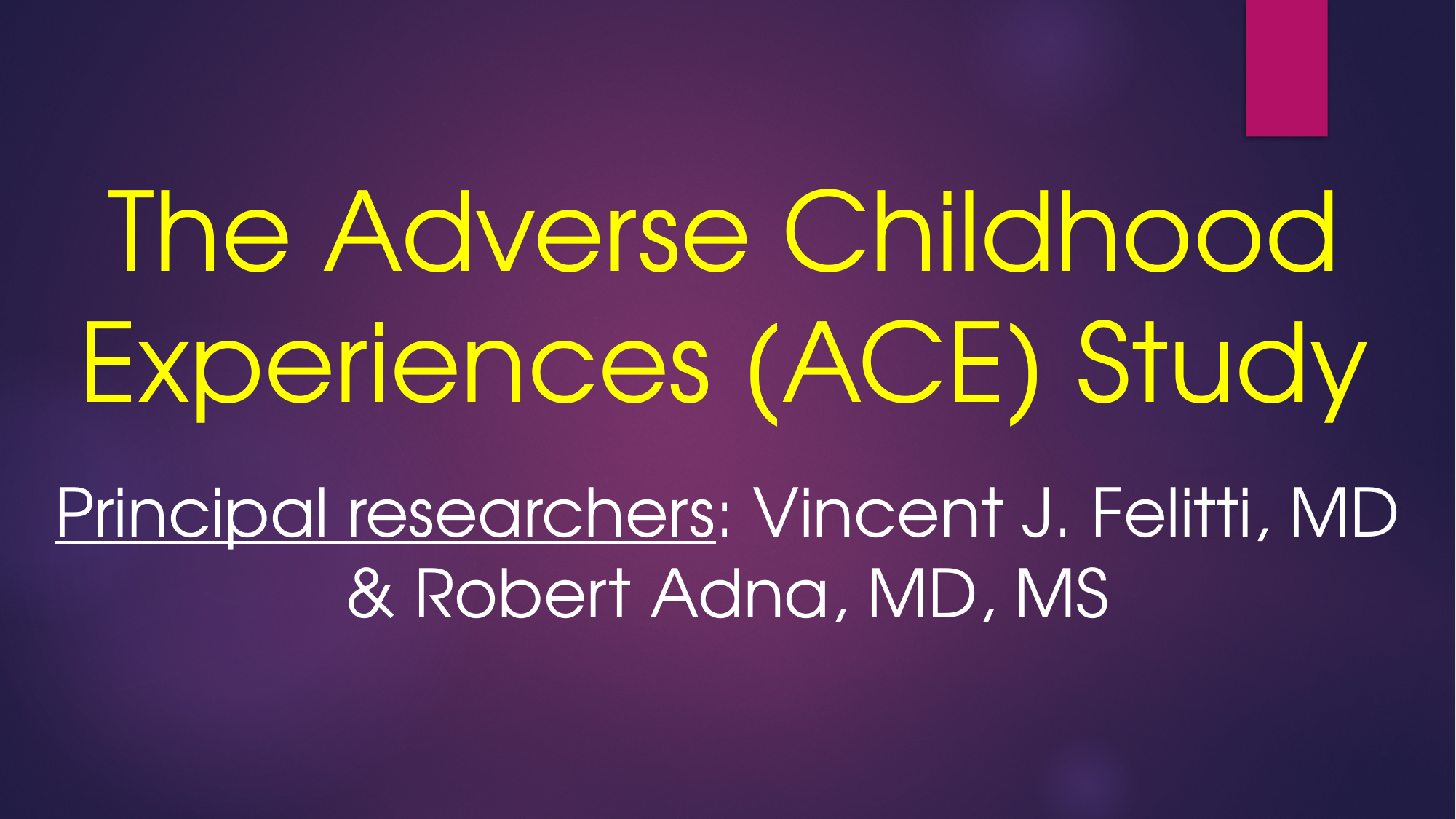

# The Adverse Childhood Experiences (ACE) Study
Principal researchers: Vincent J. Felitti, MD & Robert Adna, MD, MS